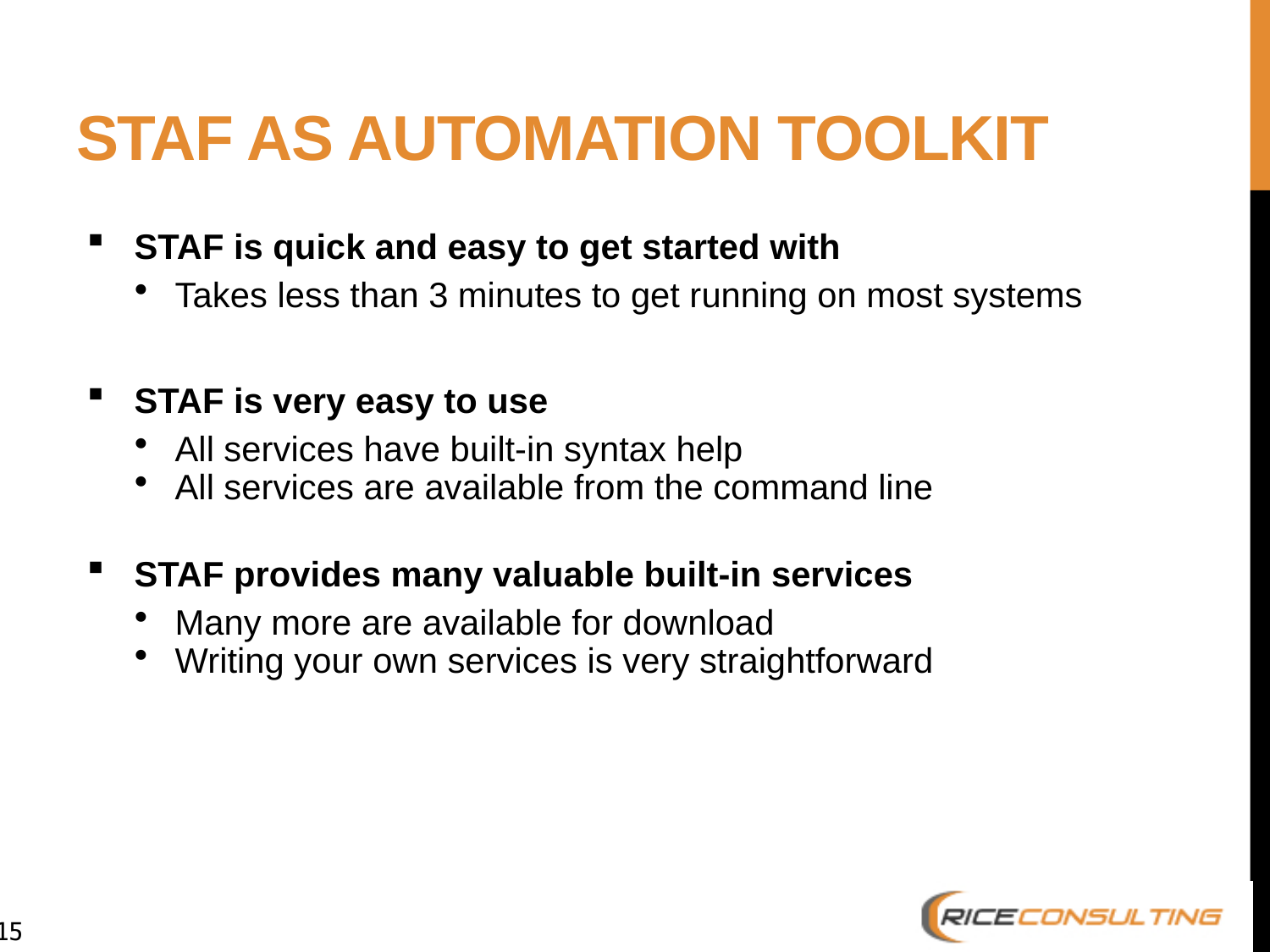

# STAF as Automation Toolkit
STAF is quick and easy to get started with
Takes less than 3 minutes to get running on most systems

STAF is very easy to use
All services have built-in syntax help
All services are available from the command line

STAF provides many valuable built-in services
Many more are available for download
Writing your own services is very straightforward